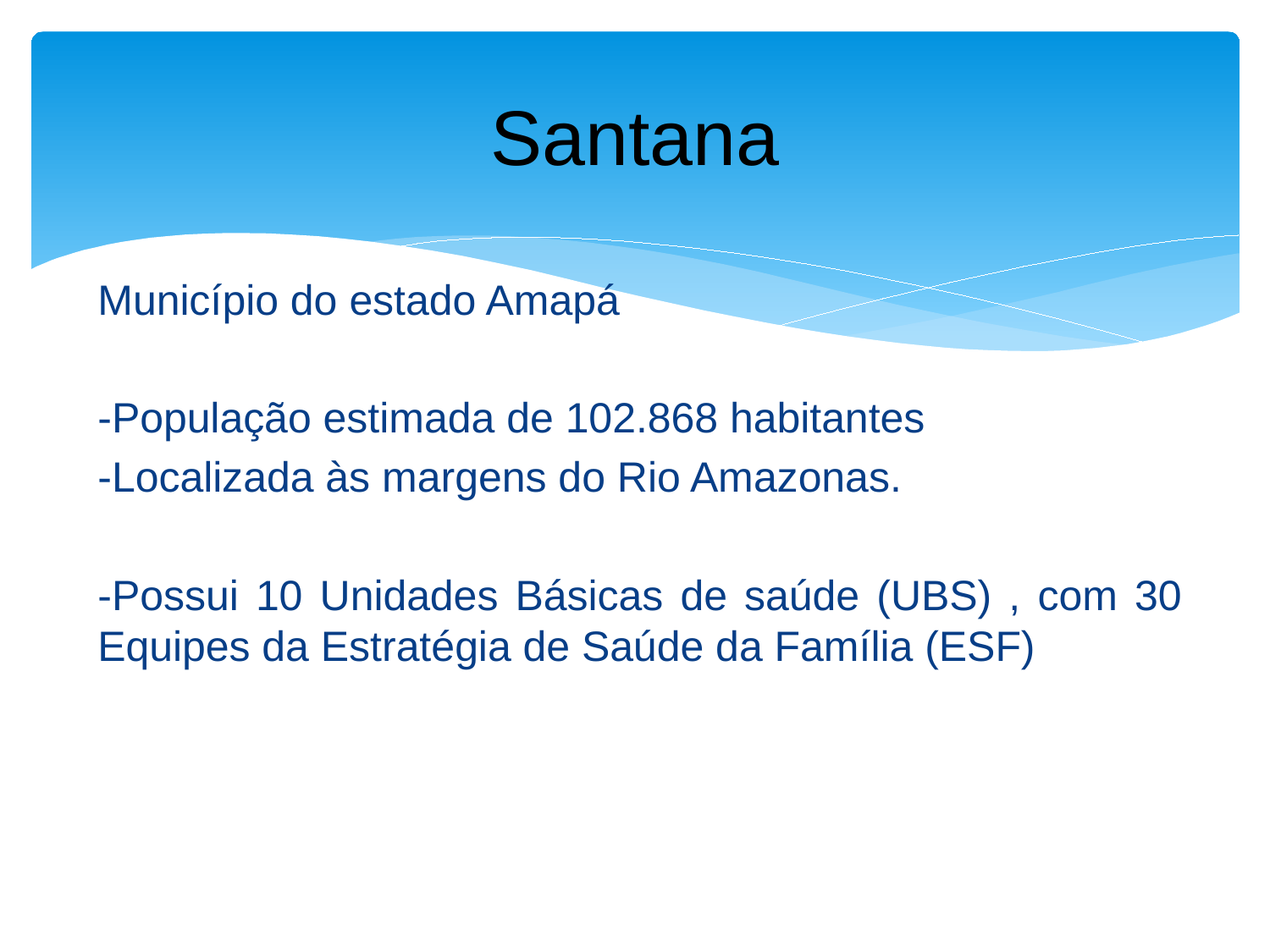

# Santana
Município do estado Amapá

-População estimada de 102.868 habitantes
-Localizada às margens do Rio Amazonas.

-Possui 10 Unidades Básicas de saúde (UBS) , com 30 Equipes da Estratégia de Saúde da Família (ESF)